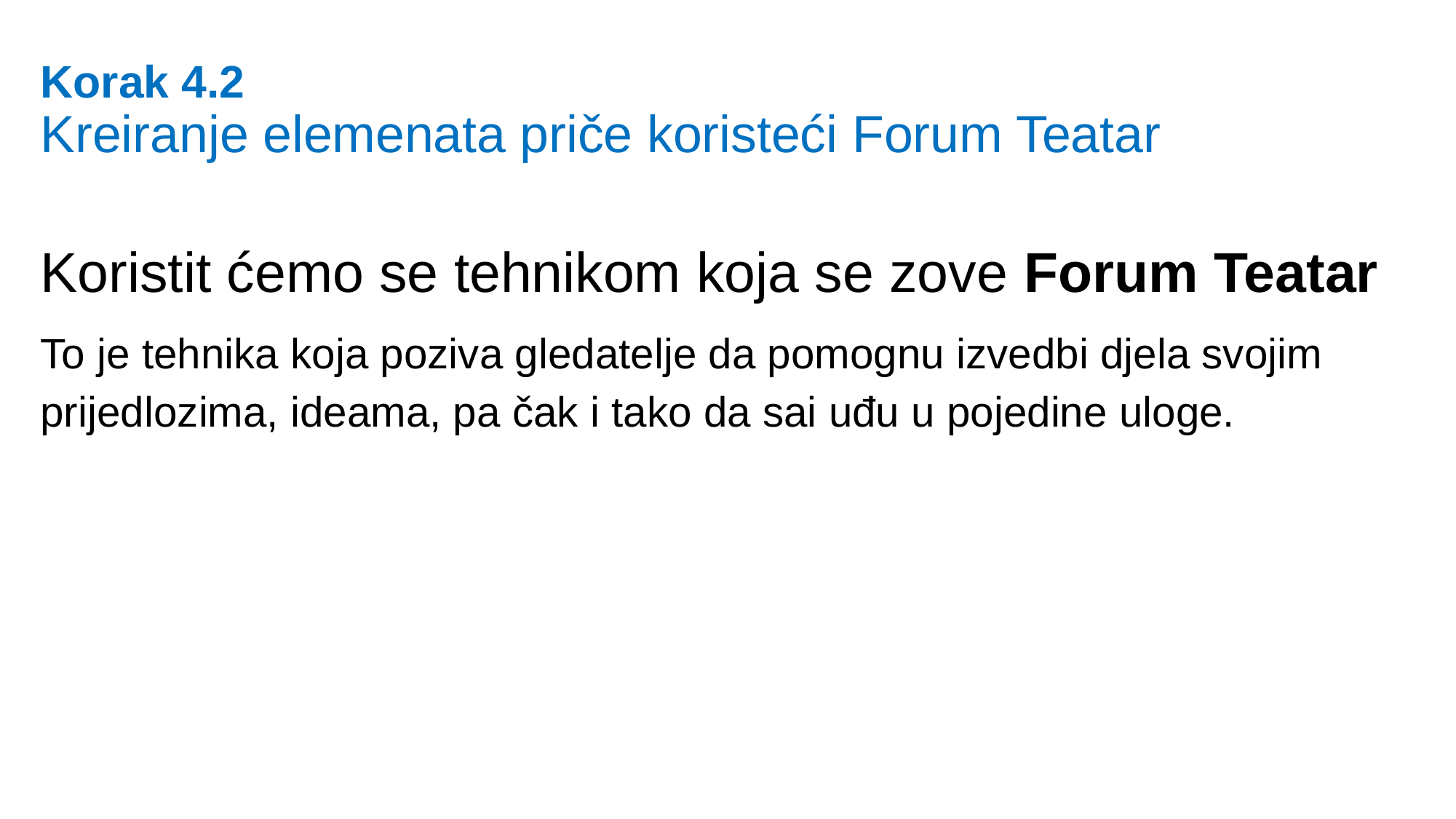

Korak 4.2
Kreiranje elemenata priče koristeći Forum Teatar
Koristit ćemo se tehnikom koja se zove Forum Teatar
To je tehnika koja poziva gledatelje da pomognu izvedbi djela svojim prijedlozima, ideama, pa čak i tako da sai uđu u pojedine uloge.